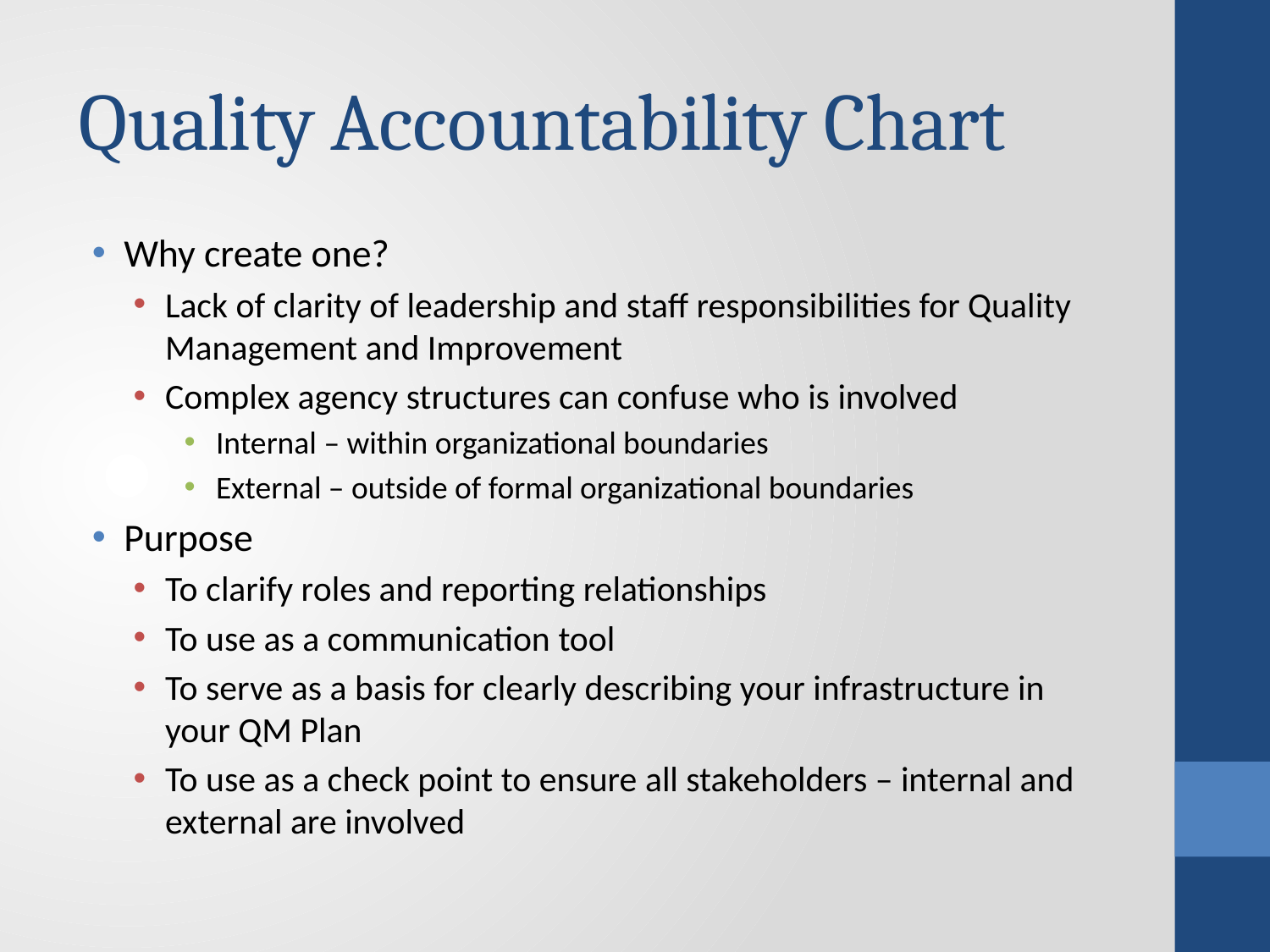

# Quality Accountability Chart
Why create one?
Lack of clarity of leadership and staff responsibilities for Quality Management and Improvement
Complex agency structures can confuse who is involved
Internal – within organizational boundaries
External – outside of formal organizational boundaries
Purpose
To clarify roles and reporting relationships
To use as a communication tool
To serve as a basis for clearly describing your infrastructure in your QM Plan
To use as a check point to ensure all stakeholders – internal and external are involved